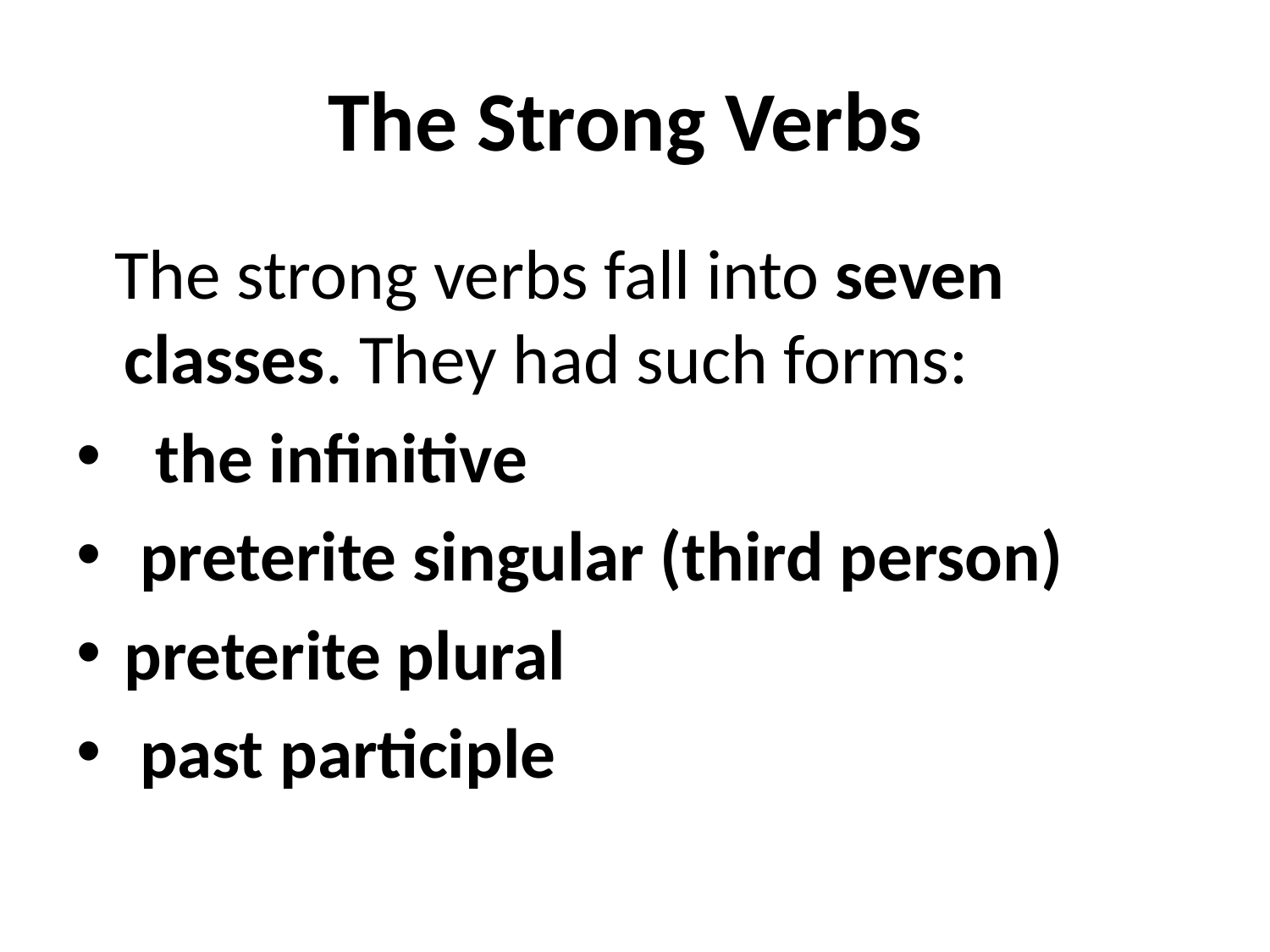

# The Strong Verbs
   The strong verbs fall into seven classes. They had such forms:
  the infinitive
 preterite singular (third person)
preterite plural
 past participle